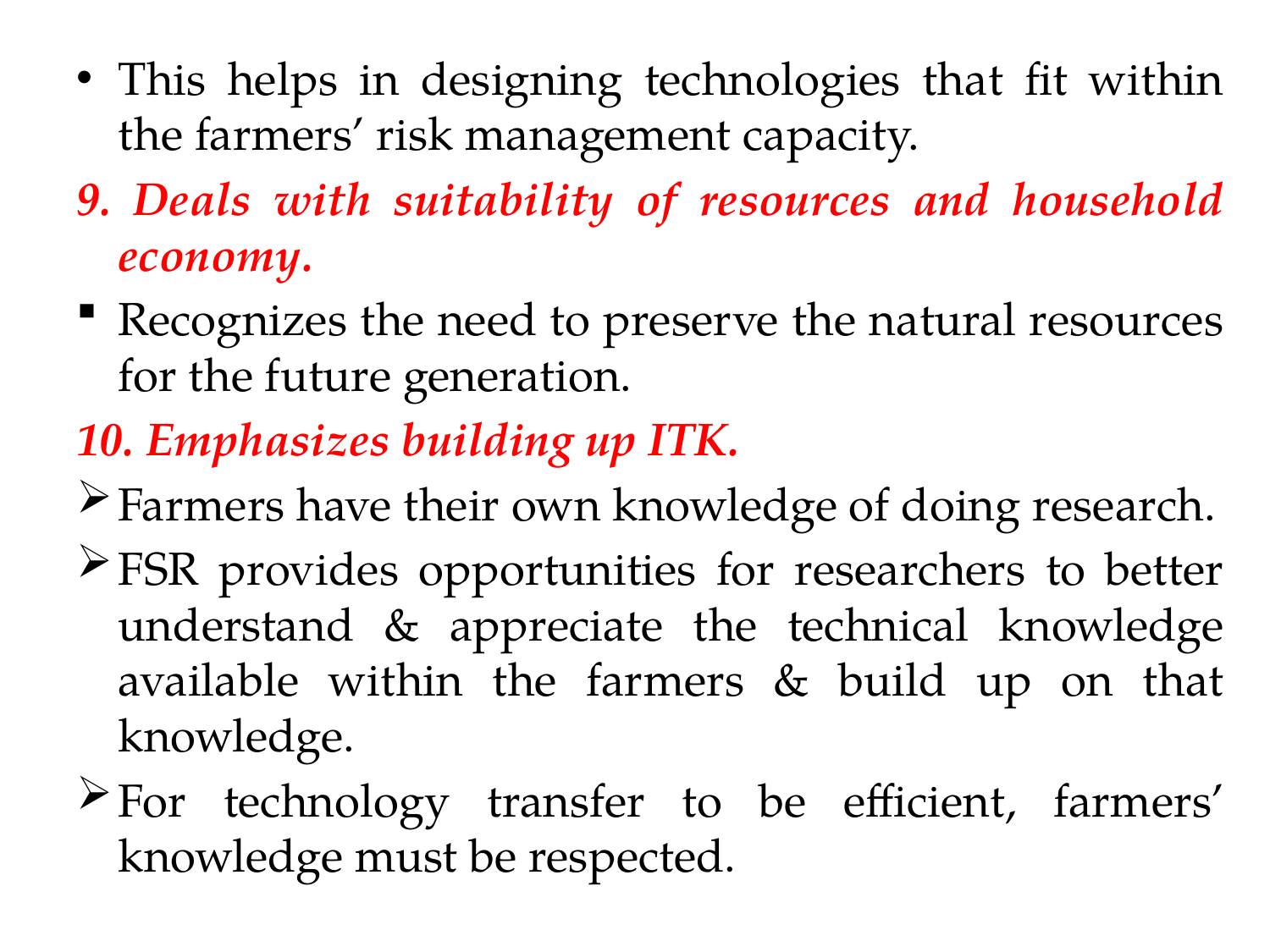

This helps in designing technologies that fit within the farmers’ risk management capacity.
9. Deals with suitability of resources and household economy.
Recognizes the need to preserve the natural resources for the future generation.
10. Emphasizes building up ITK.
Farmers have their own knowledge of doing research.
FSR provides opportunities for researchers to better understand & appreciate the technical knowledge available within the farmers & build up on that knowledge.
For technology transfer to be efficient, farmers’ knowledge must be respected.